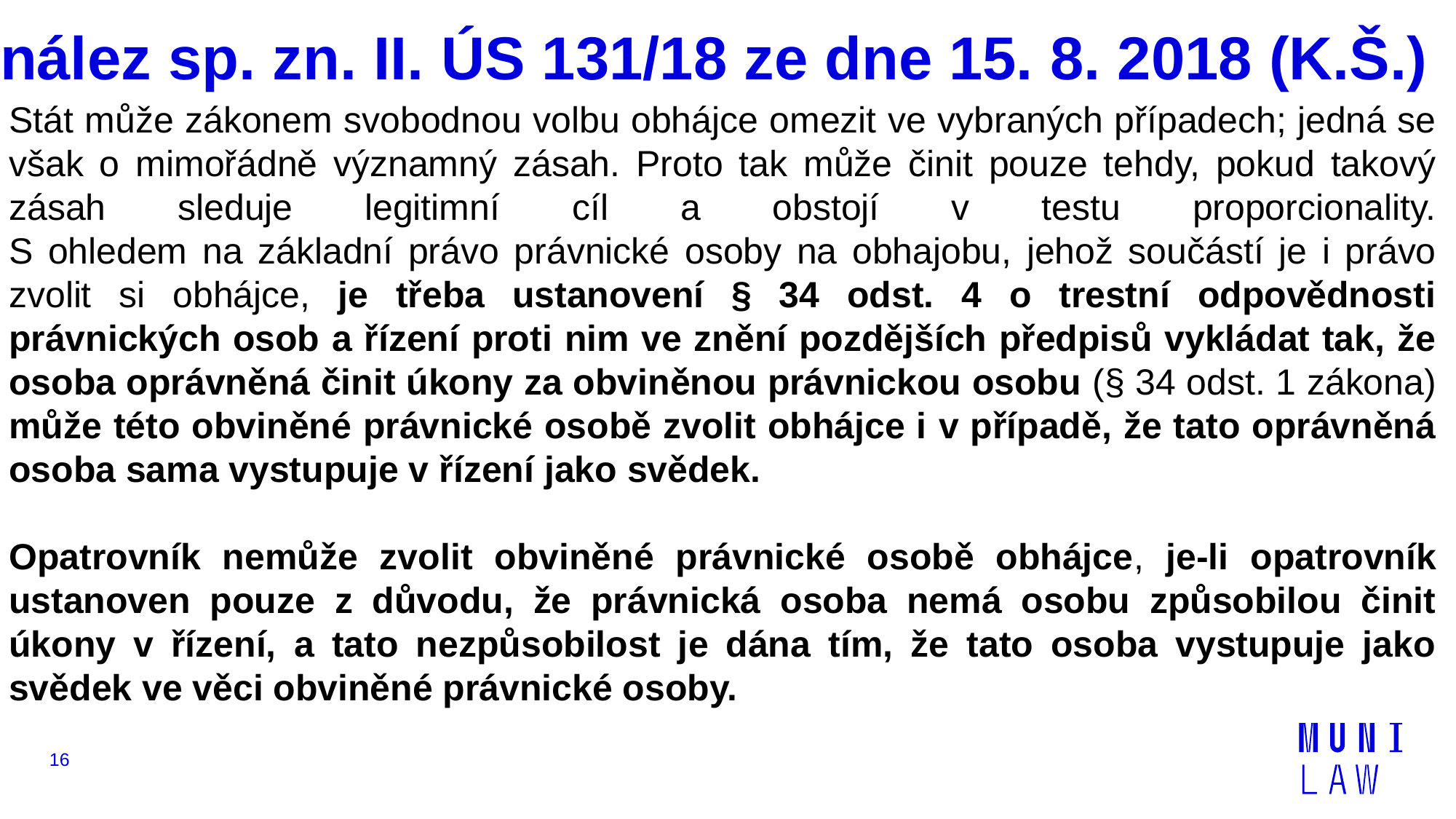

# nález sp. zn. II. ÚS 131/18 ze dne 15. 8. 2018 (K.Š.)
Stát může zákonem svobodnou volbu obhájce omezit ve vybraných případech; jedná se však o mimořádně významný zásah. Proto tak může činit pouze tehdy, pokud takový zásah sleduje legitimní cíl a obstojí v testu proporcionality.
S ohledem na základní právo právnické osoby na obhajobu, jehož součástí je i právo zvolit si obhájce, je třeba ustanovení § 34 odst. 4 o trestní odpovědnosti právnických osob a řízení proti nim ve znění pozdějších předpisů vykládat tak, že osoba oprávněná činit úkony za obviněnou právnickou osobu (§ 34 odst. 1 zákona) může této obviněné právnické osobě zvolit obhájce i v případě, že tato oprávněná osoba sama vystupuje v řízení jako svědek.
Opatrovník nemůže zvolit obviněné právnické osobě obhájce, je-li opatrovník ustanoven pouze z důvodu, že právnická osoba nemá osobu způsobilou činit úkony v řízení, a tato nezpůsobilost je dána tím, že tato osoba vystupuje jako svědek ve věci obviněné právnické osoby.
16